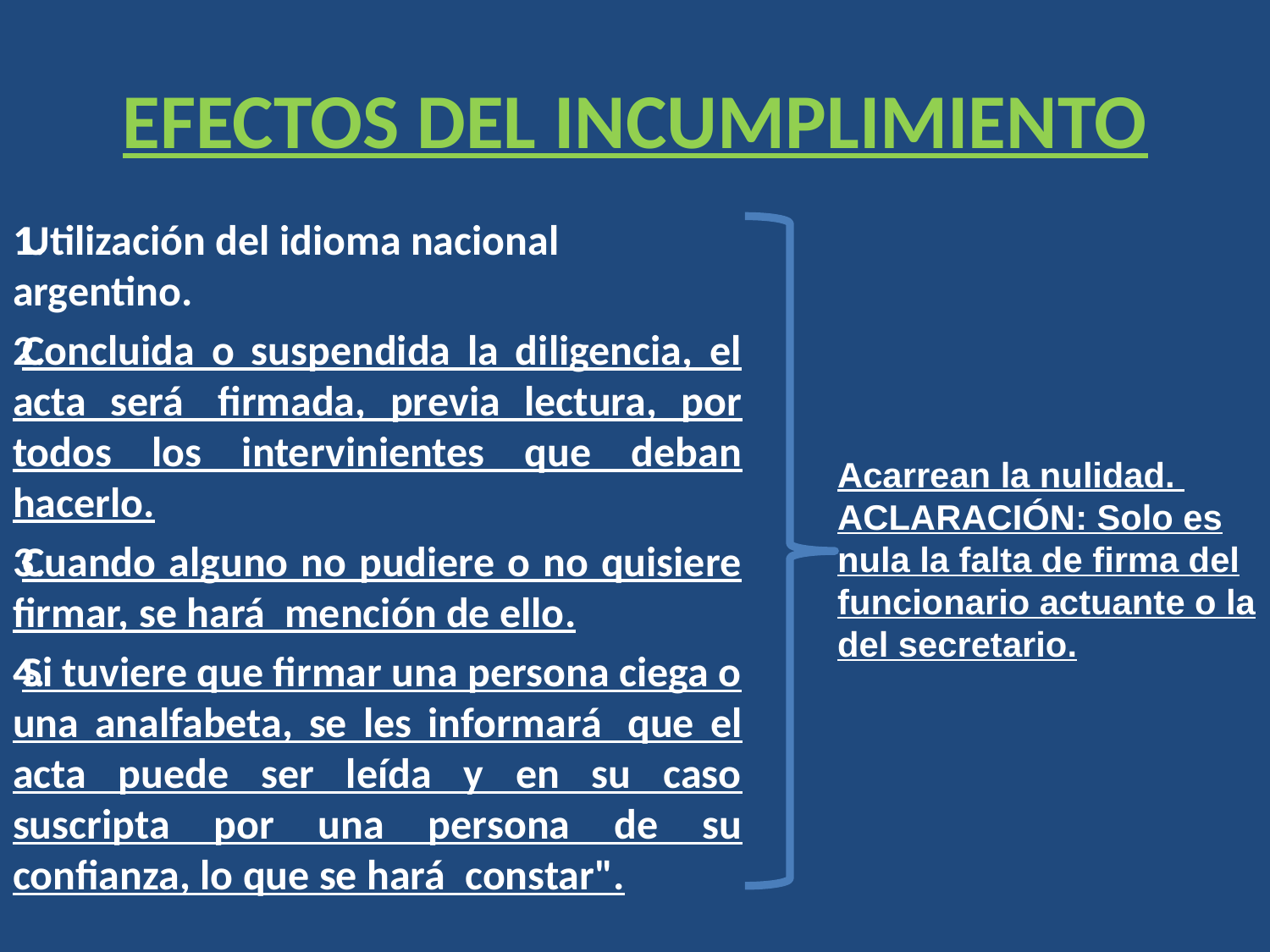

# EFECTOS DEL INCUMPLIMIENTO

Utilización del idioma nacional argentino.
Concluida o suspendida la diligencia, el acta será  firmada, previa lectura, por todos los intervinientes que deban hacerlo.
Cuando alguno no pudiere o no quisiere firmar, se hará  mención de ello.
Si tuviere que firmar una persona ciega o una analfabeta, se les informará  que el acta puede ser leída y en su caso suscripta por una persona de su confianza, lo que se hará  constar".

Acarrean la nulidad.
ACLARACIÓN: Solo es nula la falta de firma del funcionario actuante o la del secretario.